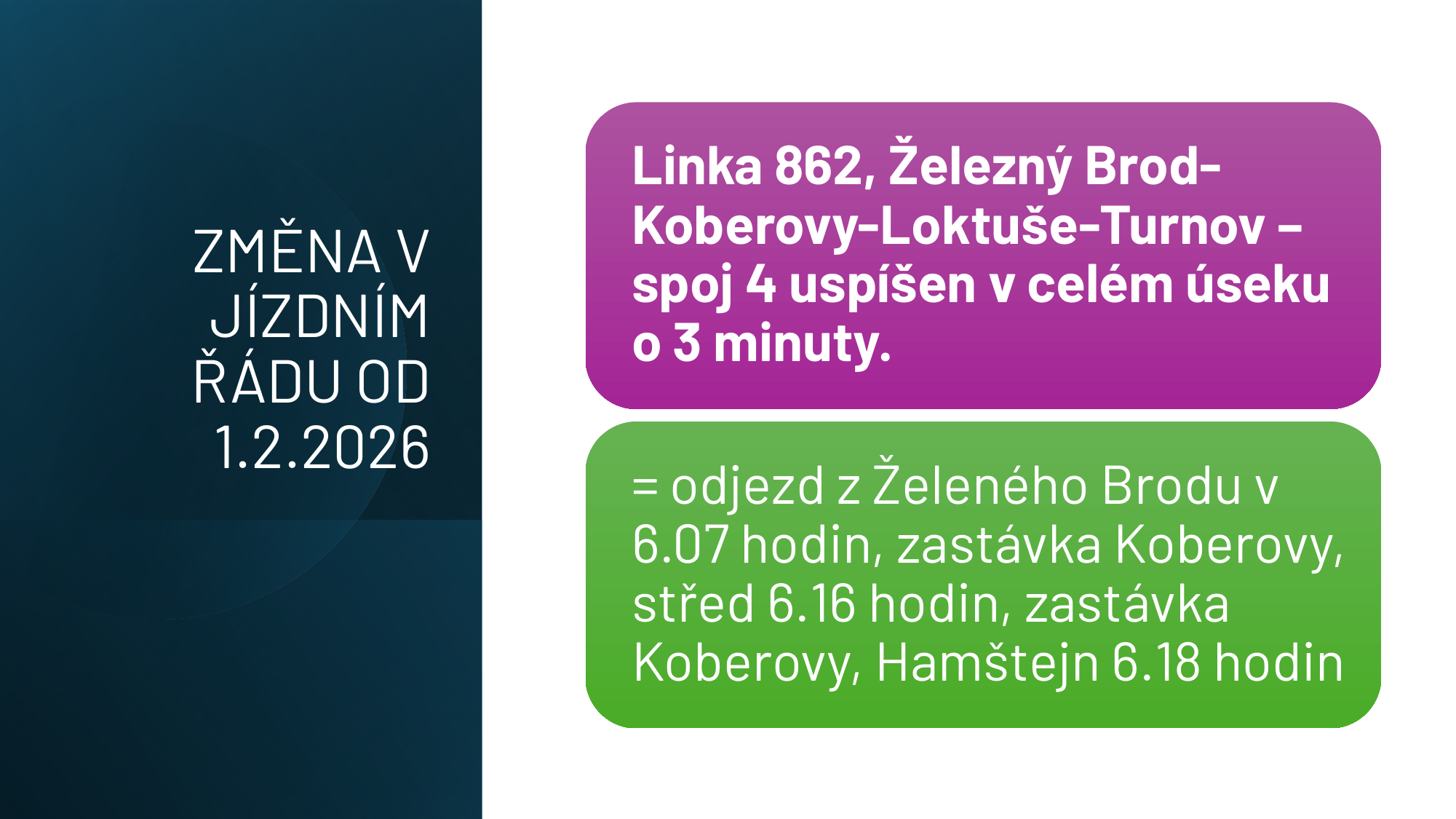

Linka 862, Železný Brod-Koberovy-Loktuše-Turnov – spoj 4 uspíšen v celém úseku o 3 minuty.
= odjezd z Želeného Brodu v 6.07 hodin, zastávka Koberovy, střed 6.16 hodin, zastávka Koberovy, Hamštejn 6.18 hodin

# ZMĚNA V JÍZDNÍM ŘÁDU OD 1.2.2026